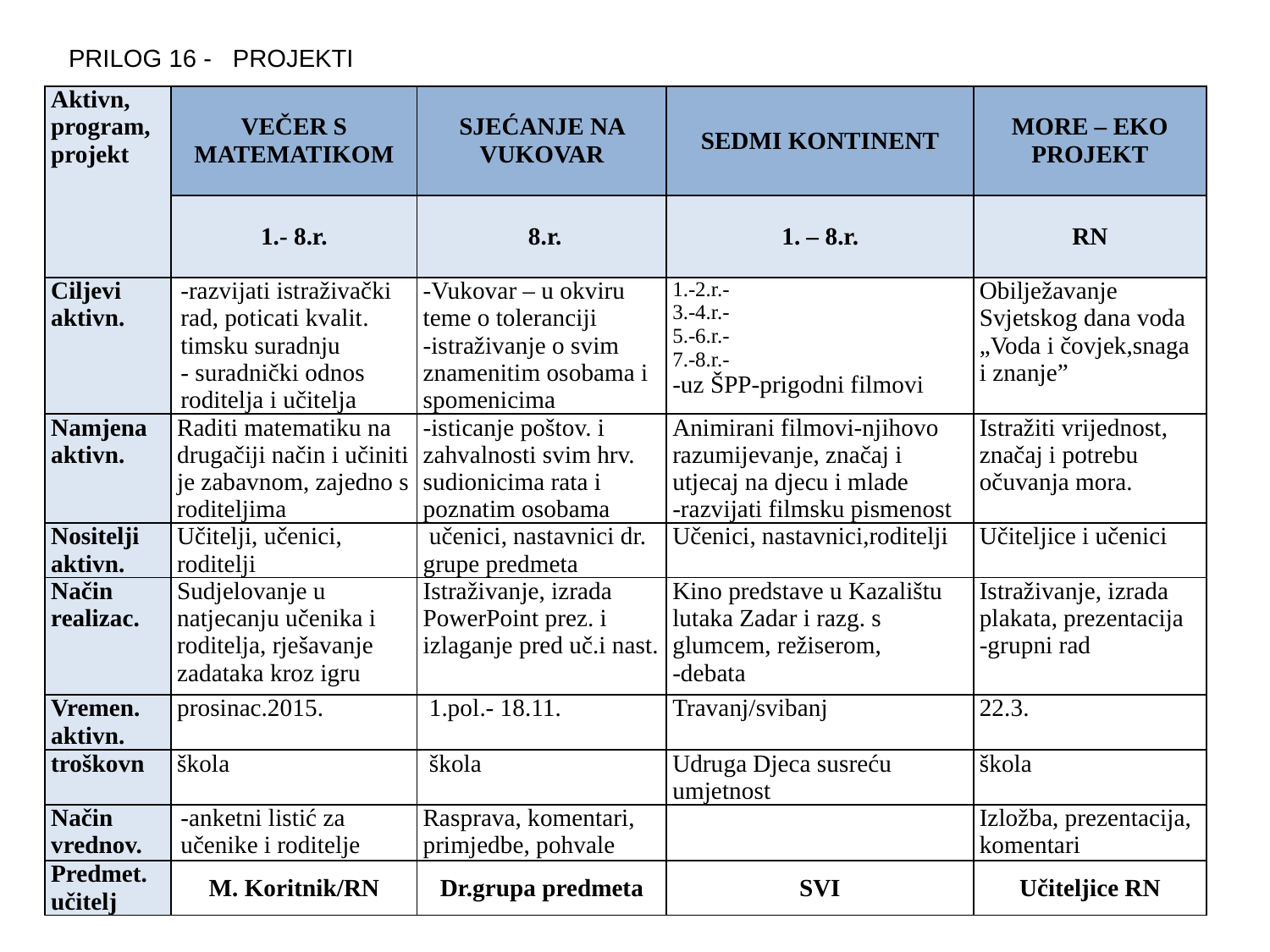

PRILOG 16 -   PROJEKTI
| Aktivn, program, projekt | VEČER S MATEMATIKOM | SJEĆANJE NA VUKOVAR | SEDMI KONTINENT | MORE – EKO PROJEKT |
| --- | --- | --- | --- | --- |
|  | 1.- 8.r. | 8.r. | 1. – 8.r. | RN |
| Ciljevi aktivn. | -razvijati istraživački rad, poticati kvalit. timsku suradnju - suradnički odnos roditelja i učitelja | -Vukovar – u okviru teme o toleranciji -istraživanje o svim znamenitim osobama i spomenicima | 1.-2.r.- 3.-4.r.- 5.-6.r.- 7.-8.r.- -uz ŠPP-prigodni filmovi | Obilježavanje Svjetskog dana voda „Voda i čovjek,snaga i znanje” |
| Namjena aktivn. | Raditi matematiku na drugačiji način i učiniti je zabavnom, zajedno s roditeljima | -isticanje poštov. i zahvalnosti svim hrv. sudionicima rata i poznatim osobama | Animirani filmovi-njihovo razumijevanje, značaj i utjecaj na djecu i mlade -razvijati filmsku pismenost | Istražiti vrijednost, značaj i potrebu očuvanja mora. |
| Nositelji aktivn. | Učitelji, učenici, roditelji | učenici, nastavnici dr. grupe predmeta | Učenici, nastavnici,roditelji | Učiteljice i učenici |
| Način realizac. | Sudjelovanje u natjecanju učenika i roditelja, rješavanje zadataka kroz igru | Istraživanje, izrada PowerPoint prez. i izlaganje pred uč.i nast. | Kino predstave u Kazalištu lutaka Zadar i razg. s glumcem, režiserom, -debata | Istraživanje, izrada plakata, prezentacija -grupni rad |
| Vremen. aktivn. | prosinac.2015. | 1.pol.- 18.11. | Travanj/svibanj | 22.3. |
| troškovn | škola | škola | Udruga Djeca susreću umjetnost | škola |
| Način vrednov. | -anketni listić za učenike i roditelje | Rasprava, komentari, primjedbe, pohvale |  | Izložba, prezentacija, komentari |
| Predmet. učitelj | M. Koritnik/RN | Dr.grupa predmeta | SVI | Učiteljice RN |